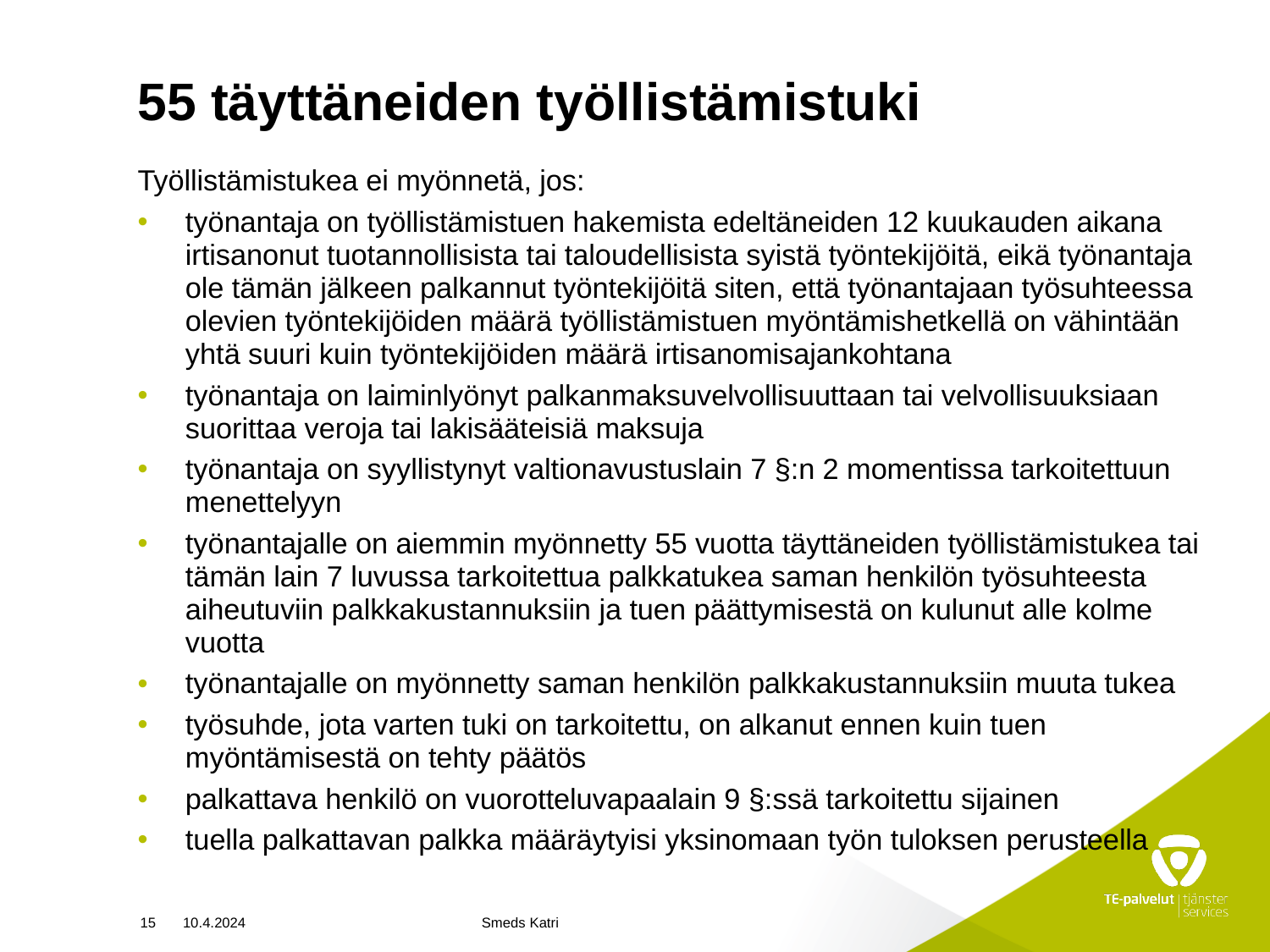

# 55 täyttäneiden työllistämistuki
Työllistämistukea ei myönnetä, jos:
työnantaja on työllistämistuen hakemista edeltäneiden 12 kuukauden aikana irtisanonut tuotannollisista tai taloudellisista syistä työntekijöitä, eikä työnantaja ole tämän jälkeen palkannut työntekijöitä siten, että työnantajaan työsuhteessa olevien työntekijöiden määrä työllistämistuen myöntämishetkellä on vähintään yhtä suuri kuin työntekijöiden määrä irtisanomisajankohtana
työnantaja on laiminlyönyt palkanmaksuvelvollisuuttaan tai velvollisuuksiaan suorittaa veroja tai lakisääteisiä maksuja
työnantaja on syyllistynyt valtionavustuslain 7 §:n 2 momentissa tarkoitettuun menettelyyn
työnantajalle on aiemmin myönnetty 55 vuotta täyttäneiden työllistämistukea tai tämän lain 7 luvussa tarkoitettua palkkatukea saman henkilön työsuhteesta aiheutuviin palkkakustannuksiin ja tuen päättymisestä on kulunut alle kolme vuotta
työnantajalle on myönnetty saman henkilön palkkakustannuksiin muuta tukea
työsuhde, jota varten tuki on tarkoitettu, on alkanut ennen kuin tuen myöntämisestä on tehty päätös
palkattava henkilö on vuorotteluvapaalain 9 §:ssä tarkoitettu sijainen
tuella palkattavan palkka määräytyisi yksinomaan työn tuloksen perusteella
15
10.4.2024
Smeds Katri